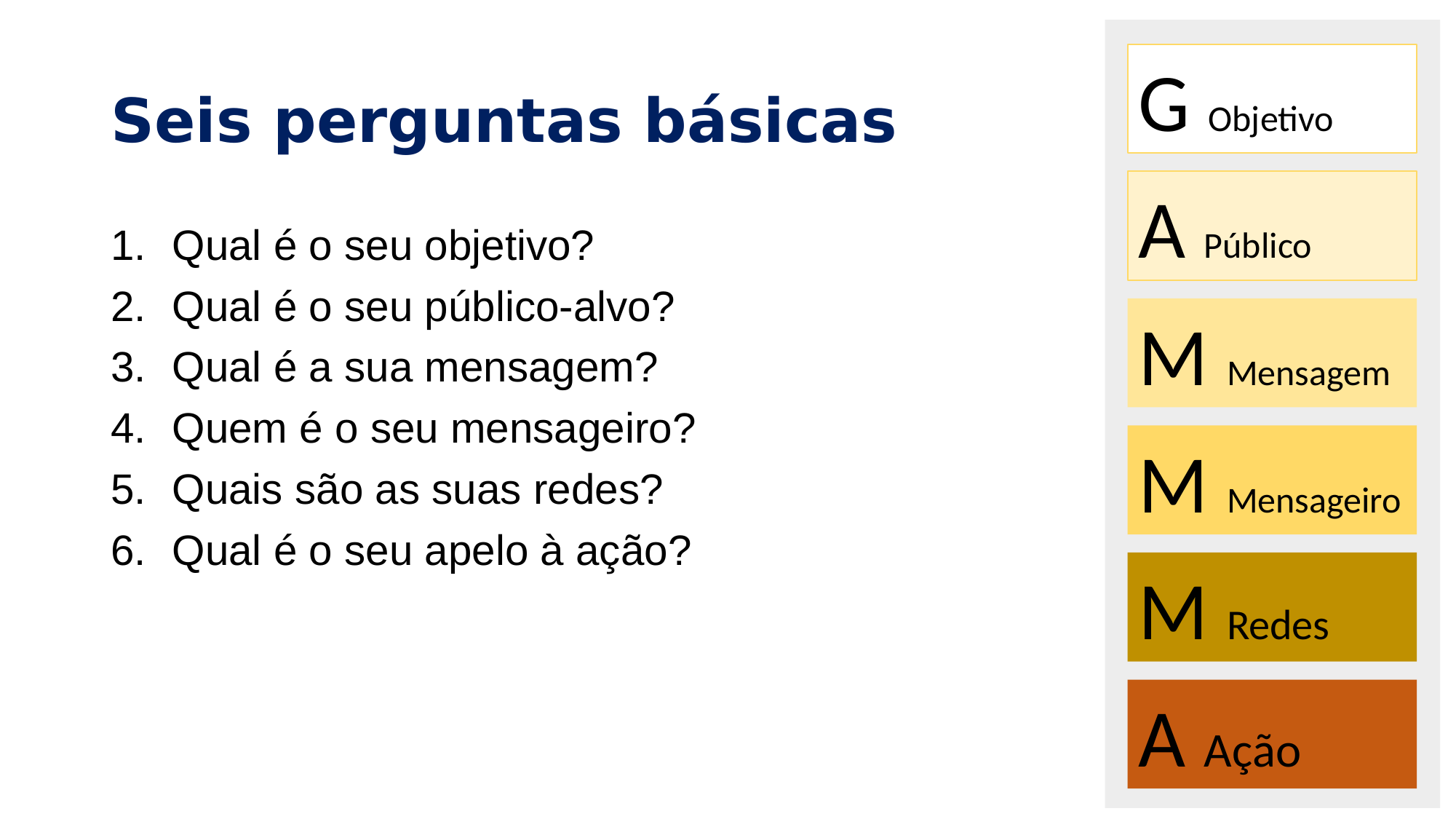

# Seis perguntas básicas
G Objetivo
A Público
Qual é o seu objetivo?
Qual é o seu público-alvo?
Qual é a sua mensagem?
Quem é o seu mensageiro?
Quais são as suas redes?
Qual é o seu apelo à ação?

M Mensagem
M Mensageiro
M Redes
A Ação